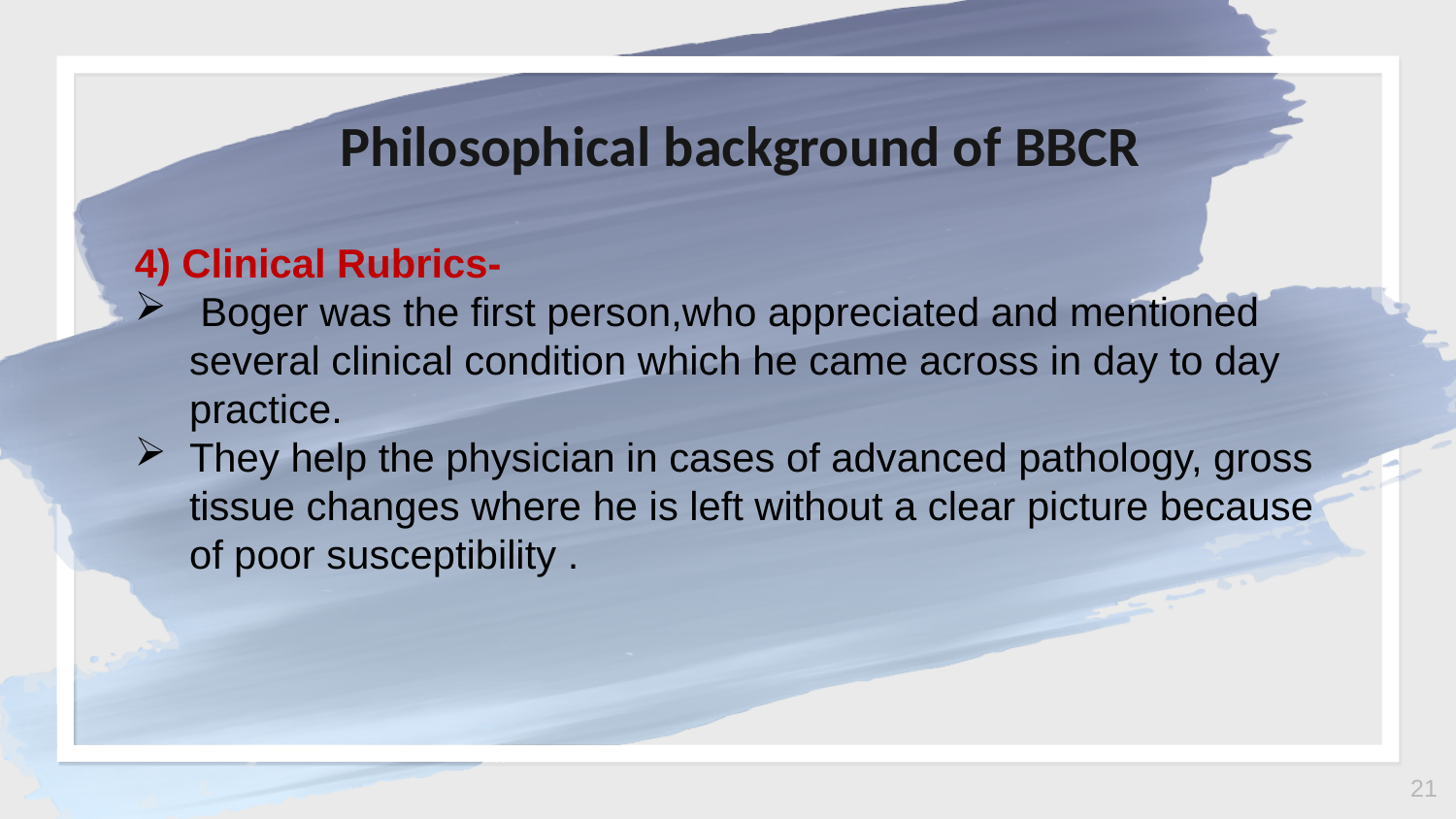

Philosophical background of BBCR
4) Clinical Rubrics-
 Boger was the first person,who appreciated and mentioned several clinical condition which he came across in day to day practice.
They help the physician in cases of advanced pathology, gross tissue changes where he is left without a clear picture because of poor susceptibility .
21